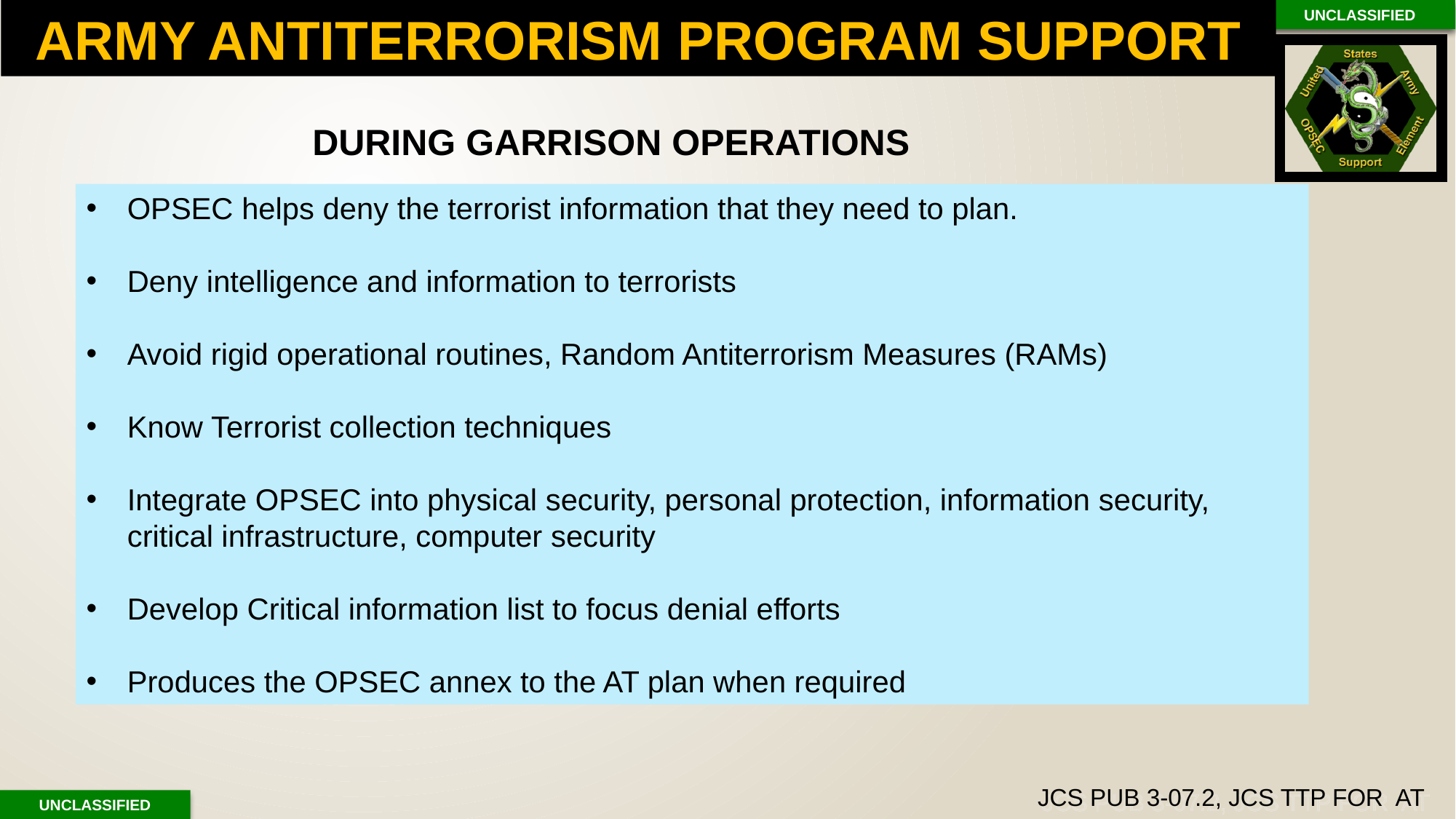

ARMY ANTITERRORISM PROGRAM SUPPORT
DURING GARRISON OPERATIONS
OPSEC helps deny the terrorist information that they need to plan.

Deny intelligence and information to terrorists

Avoid rigid operational routines, Random Antiterrorism Measures (RAMs)

Know Terrorist collection techniques

Integrate OPSEC into physical security, personal protection, information security, critical infrastructure, computer security

Develop Critical information list to focus denial efforts

Produces the OPSEC annex to the AT plan when required
JCS PUB 3-07.2, JCS TTP FOR  AT